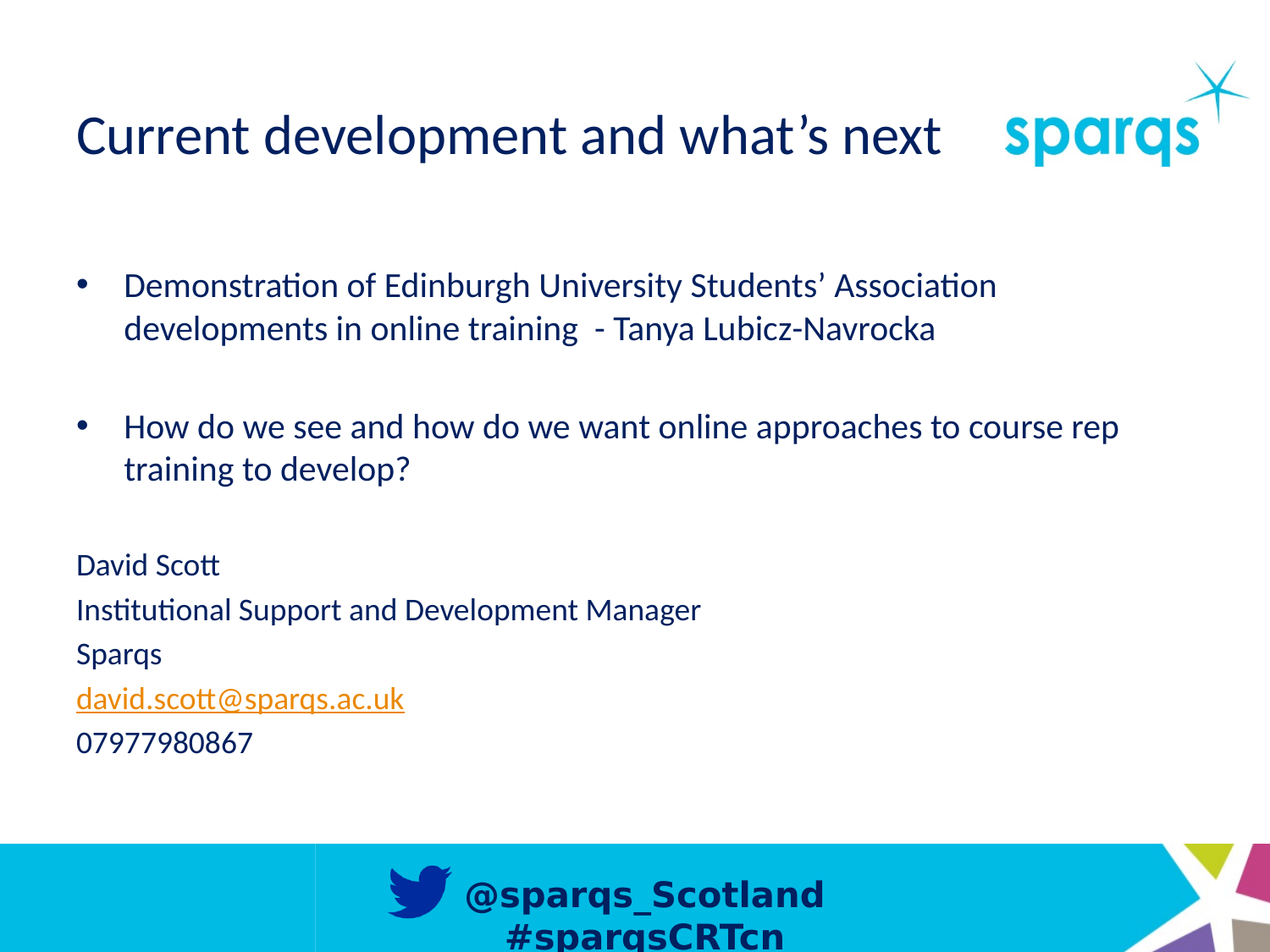

# Current development and what’s next
Demonstration of Edinburgh University Students’ Association developments in online training  - Tanya Lubicz-Navrocka

How do we see and how do we want online approaches to course rep training to develop?

David Scott
Institutional Support and Development Manager
Sparqs
david.scott@sparqs.ac.uk
07977980867